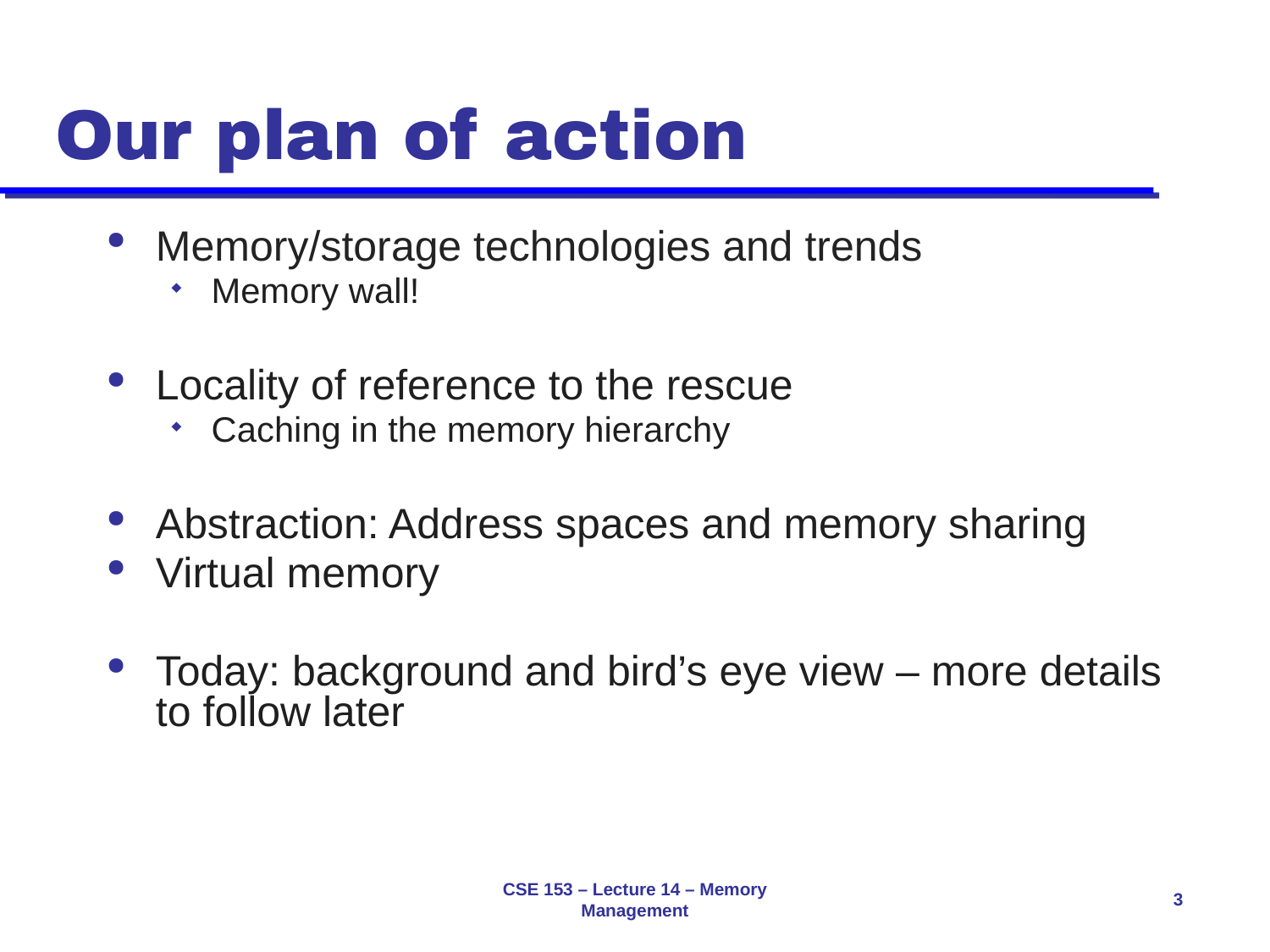

# Our plan of action
Memory/storage technologies and trends
Memory wall!

Locality of reference to the rescue
Caching in the memory hierarchy

Abstraction: Address spaces and memory sharing
Virtual memory

Today: background and bird’s eye view – more details to follow later
CSE 153 – Lecture 14 – Memory Management
3